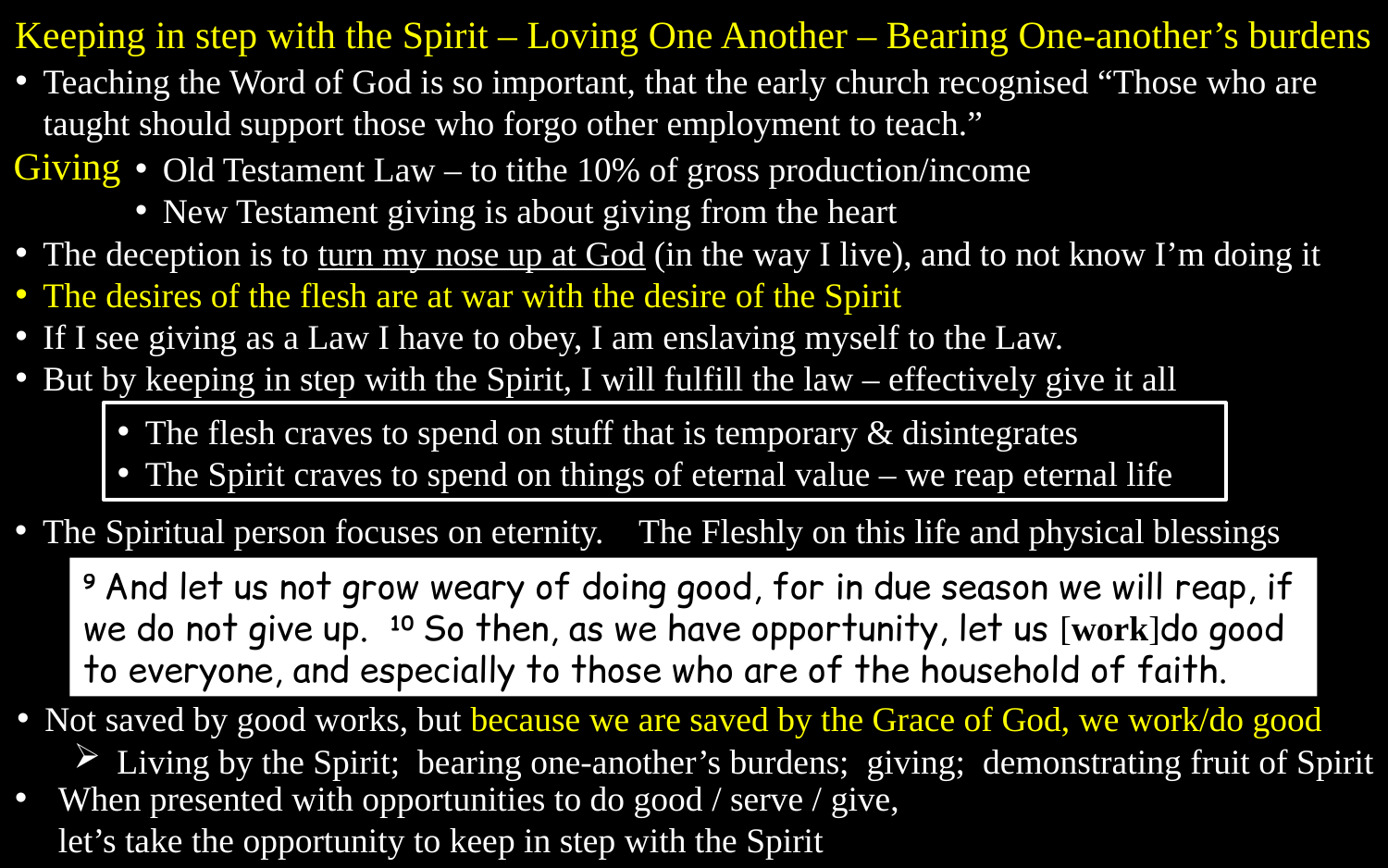

Keeping in step with the Spirit – Loving One Another – Bearing One-another’s burdens
Teaching the Word of God is so important, that the early church recognised “Those who are taught should support those who forgo other employment to teach.”
Giving
Old Testament Law – to tithe 10% of gross production/income
New Testament giving is about giving from the heart
The deception is to turn my nose up at God (in the way I live), and to not know I’m doing it
The desires of the flesh are at war with the desire of the Spirit
If I see giving as a Law I have to obey, I am enslaving myself to the Law.
But by keeping in step with the Spirit, I will fulfill the law – effectively give it all
The flesh craves to spend on stuff that is temporary & disintegrates
The Spirit craves to spend on things of eternal value – we reap eternal life
The Spiritual person focuses on eternity.    The Fleshly on this life and physical blessings
9 And let us not grow weary of doing good, for in due season we will reap, if we do not give up.  10 So then, as we have opportunity, let us [work]do good to everyone, and especially to those who are of the household of faith.
Not saved by good works, but because we are saved by the Grace of God, we work/do good
Living by the Spirit;  bearing one-another’s burdens;  giving;  demonstrating fruit of Spirit
When presented with opportunities to do good / serve / give,
let’s take the opportunity to keep in step with the Spirit